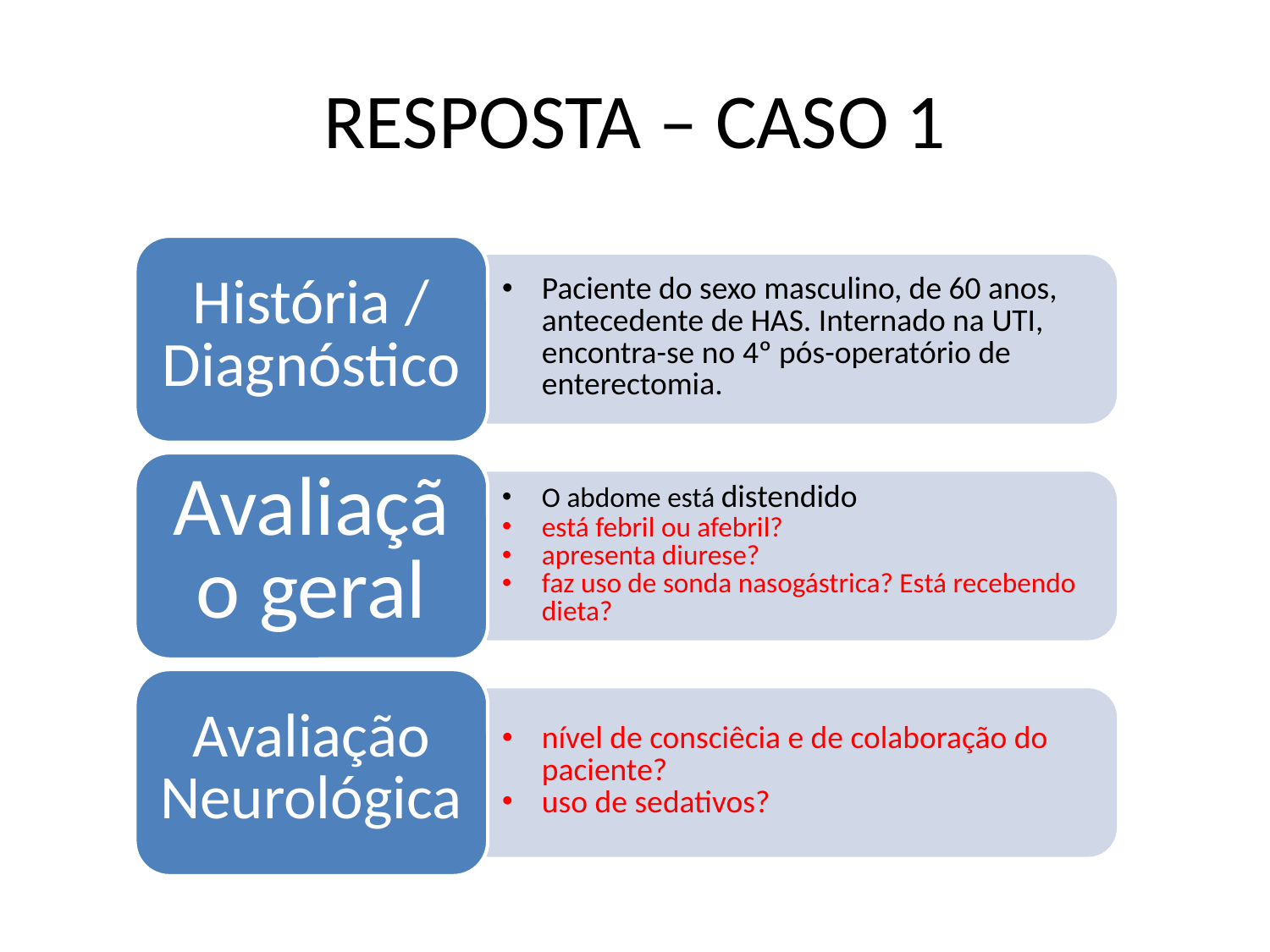

# RESPOSTA – CASO 1
Avaliação geral
está febril ou afebril?
apresenta diurese?
O abdome está distendido
faz uso de sonda nasogástrica? Está recebendo dieta?
uso de sedativos?